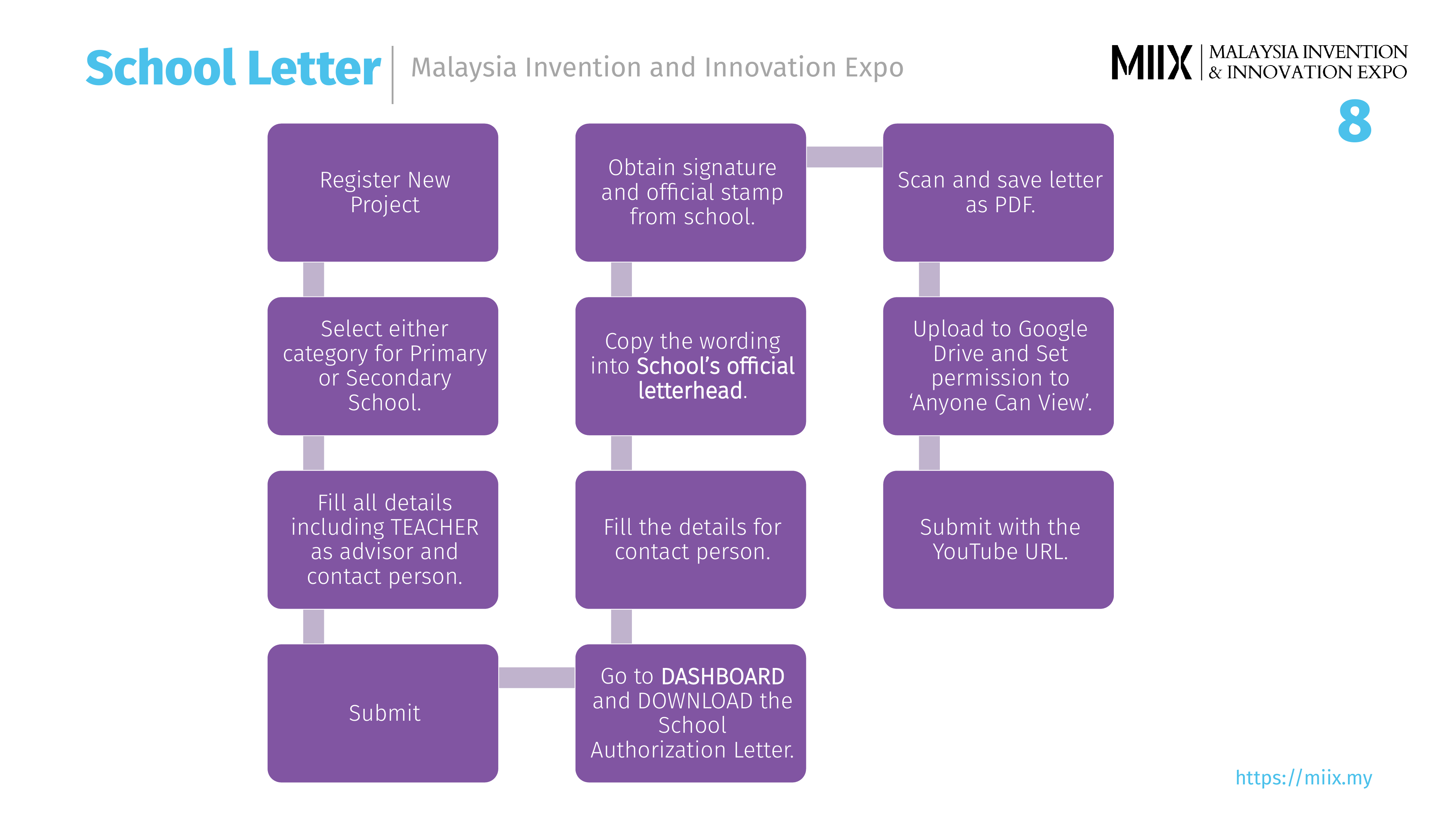

School Letter
Malaysia Invention and Innovation Expo
Register New Project
Select either category for Primary or Secondary School.
Fill all details including TEACHER as advisor and contact person.
Submit
Go to DASHBOARD and DOWNLOAD the School Authorization Letter.
Fill the details for contact person.
Copy the wording into School’s official letterhead.
Obtain signature and official stamp from school.
Scan and save letter as PDF.
Upload to Google Drive and Set permission to ‘Anyone Can View’.
Submit with the YouTube URL.